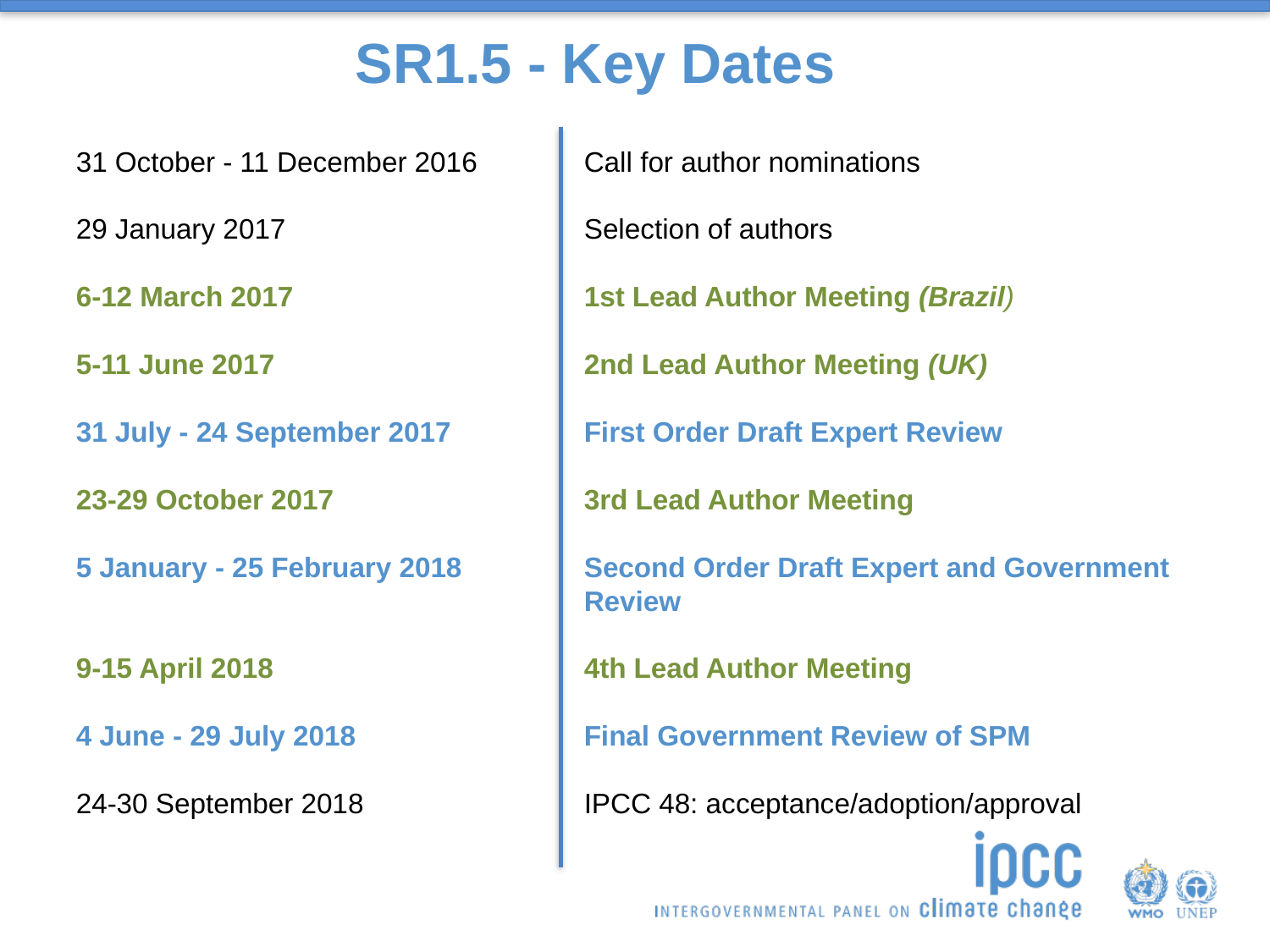

SR1.5 - Key Dates
31 October - 11 December 2016	Call for author nominations

29 January 2017			Selection of authors

6-12 March 2017			1st Lead Author Meeting (Brazil)

5-11 June 2017			2nd Lead Author Meeting (UK)

31 July - 24 September 2017		First Order Draft Expert Review

23-29 October 2017		3rd Lead Author Meeting

5 January - 25 February 2018	Second Order Draft Expert and Government 				Review

9-15 April 2018			4th Lead Author Meeting

4 June - 29 July 2018		Final Government Review of SPM

24-30 September 2018		IPCC 48: acceptance/adoption/approval